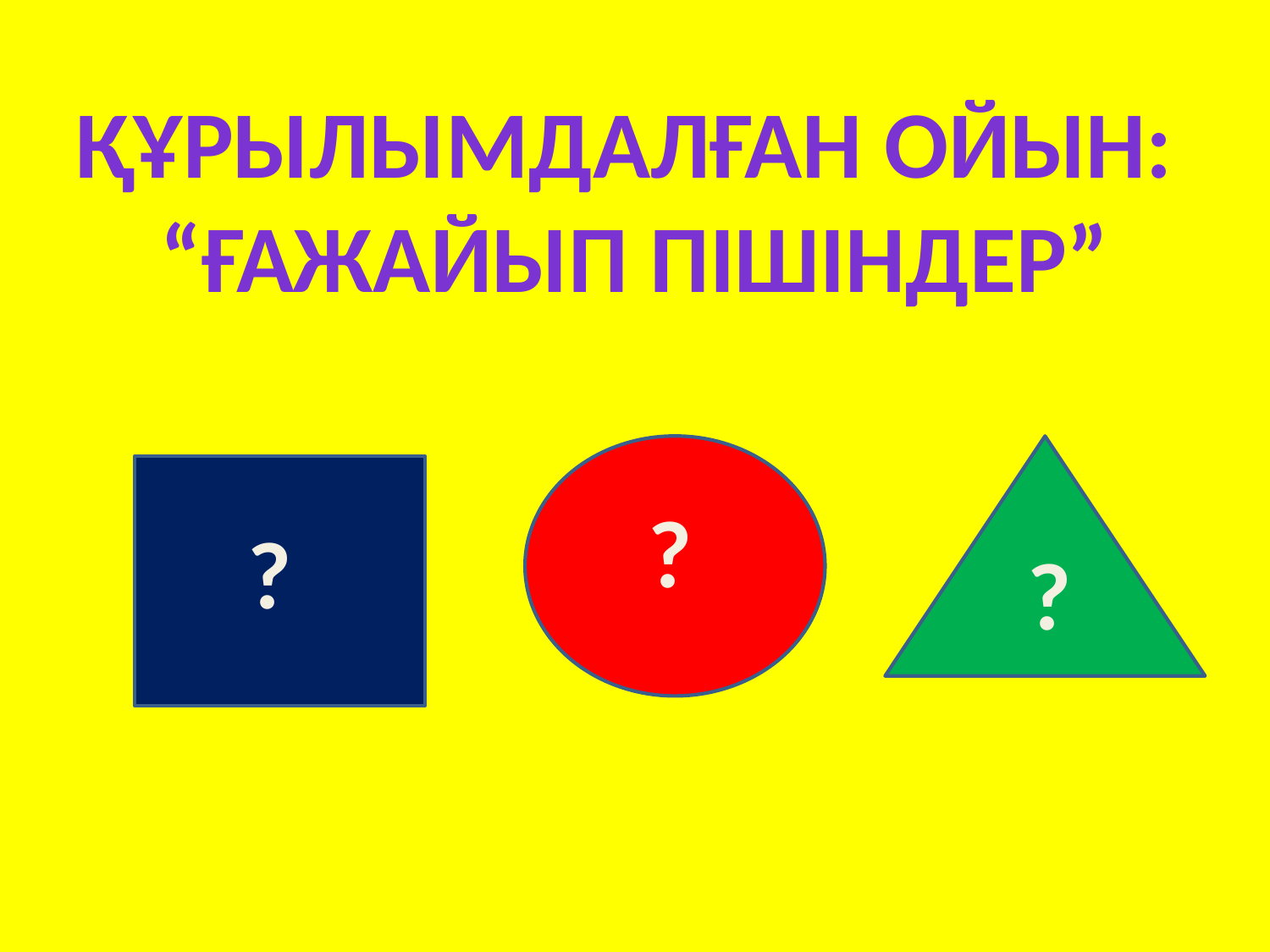

Құрылымдалған ойын:
“Ғажайып пішіндер”

?
?
?